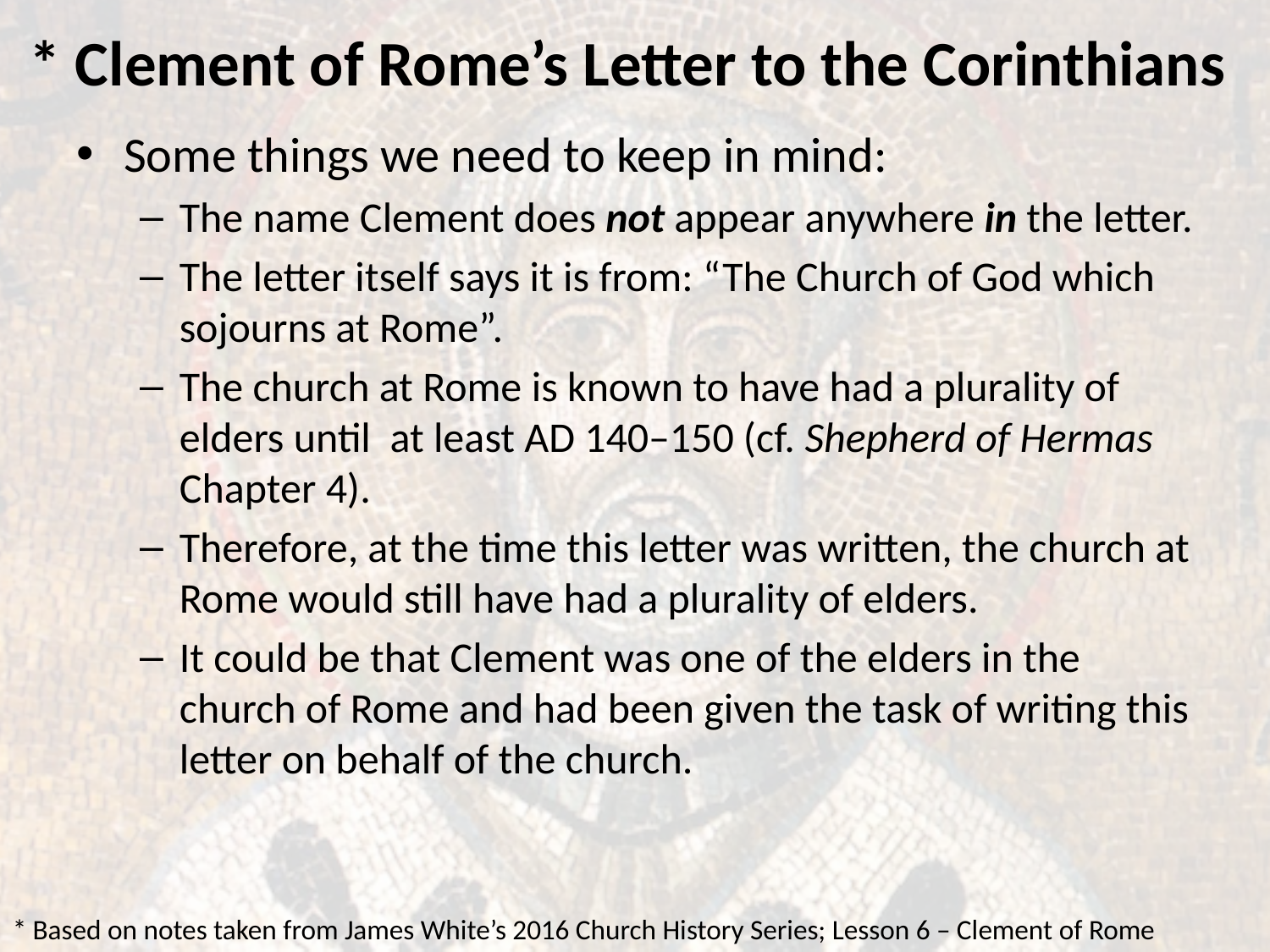

# * Clement of Rome’s Letter to the Corinthians
Some things we need to keep in mind:
The name Clement does not appear anywhere in the letter.
The letter itself says it is from: “The Church of God which sojourns at Rome”.
The church at Rome is known to have had a plurality of elders until  at least AD 140–150 (cf. Shepherd of Hermas Chapter 4).
Therefore, at the time this letter was written, the church at Rome would still have had a plurality of elders.
It could be that Clement was one of the elders in the church of Rome and had been given the task of writing this letter on behalf of the church.

* Based on notes taken from James White’s 2016 Church History Series; Lesson 6 – Clement of Rome